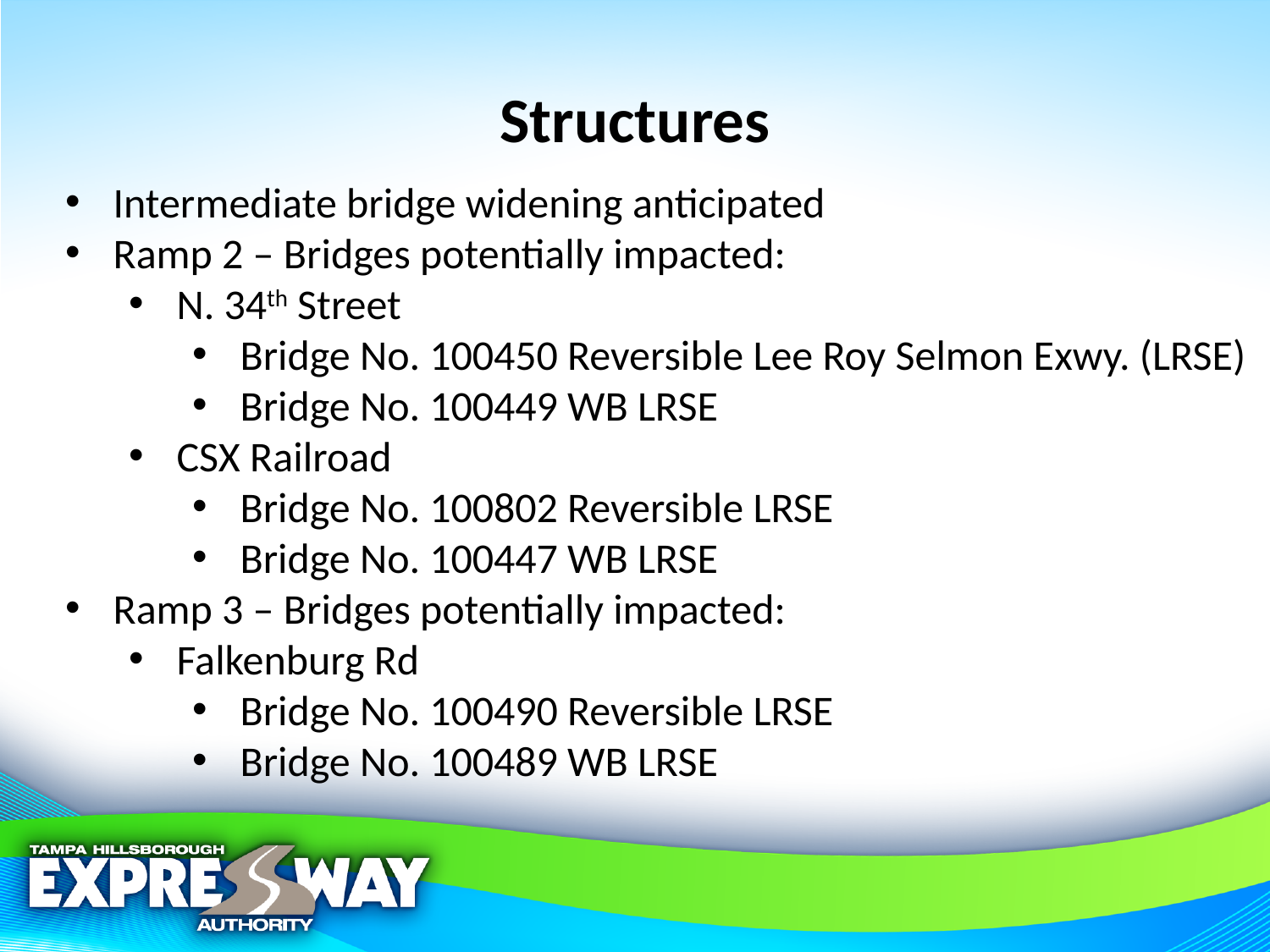

# Structures
Intermediate bridge widening anticipated
Ramp 2 – Bridges potentially impacted:
N. 34th Street
Bridge No. 100450 Reversible Lee Roy Selmon Exwy. (LRSE)
Bridge No. 100449 WB LRSE
CSX Railroad
Bridge No. 100802 Reversible LRSE
Bridge No. 100447 WB LRSE
Ramp 3 – Bridges potentially impacted:
Falkenburg Rd
Bridge No. 100490 Reversible LRSE
Bridge No. 100489 WB LRSE